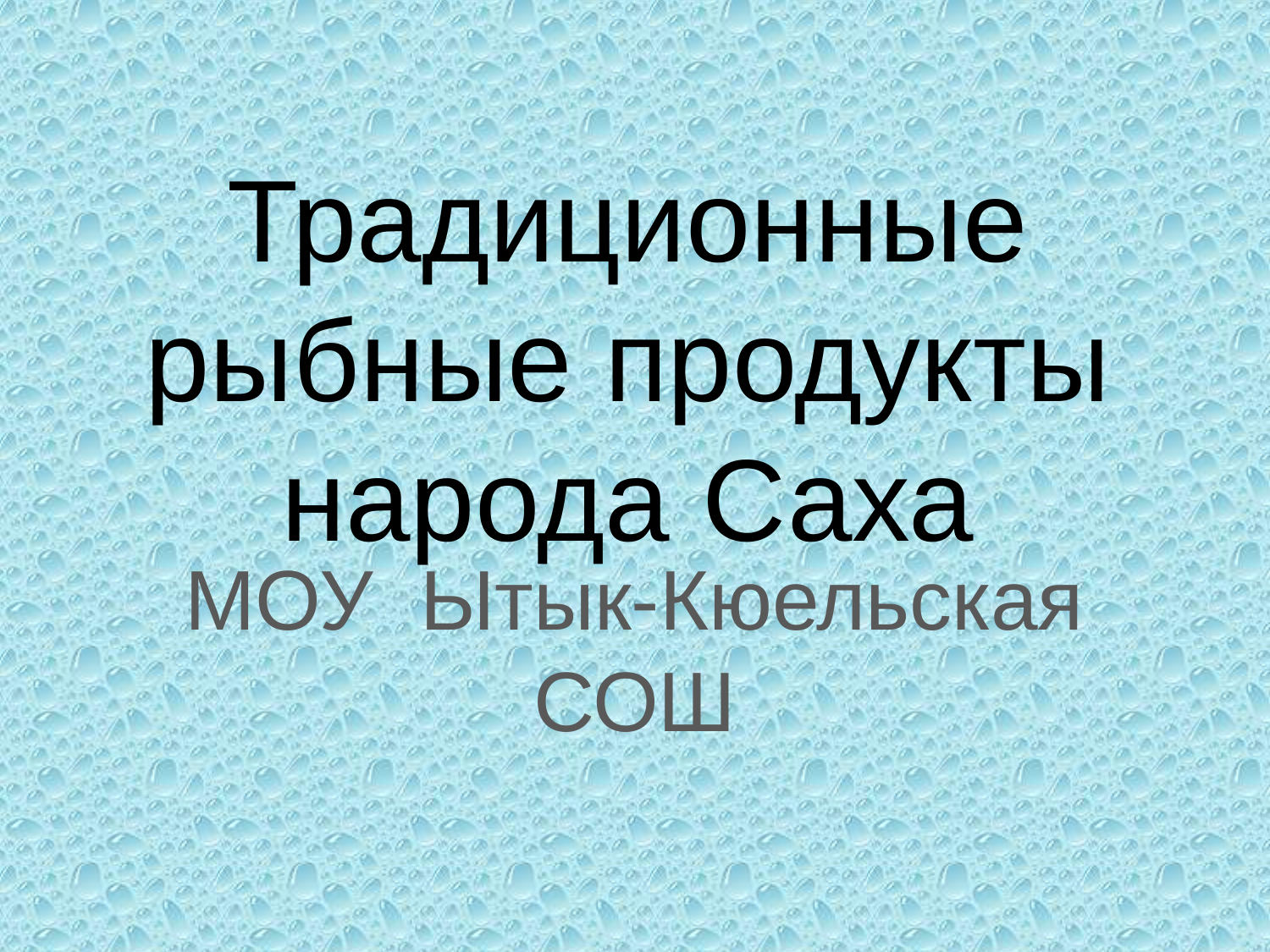

# Традиционные рыбные продукты народа Саха
МОУ  Ытык-Кюельская СОШ